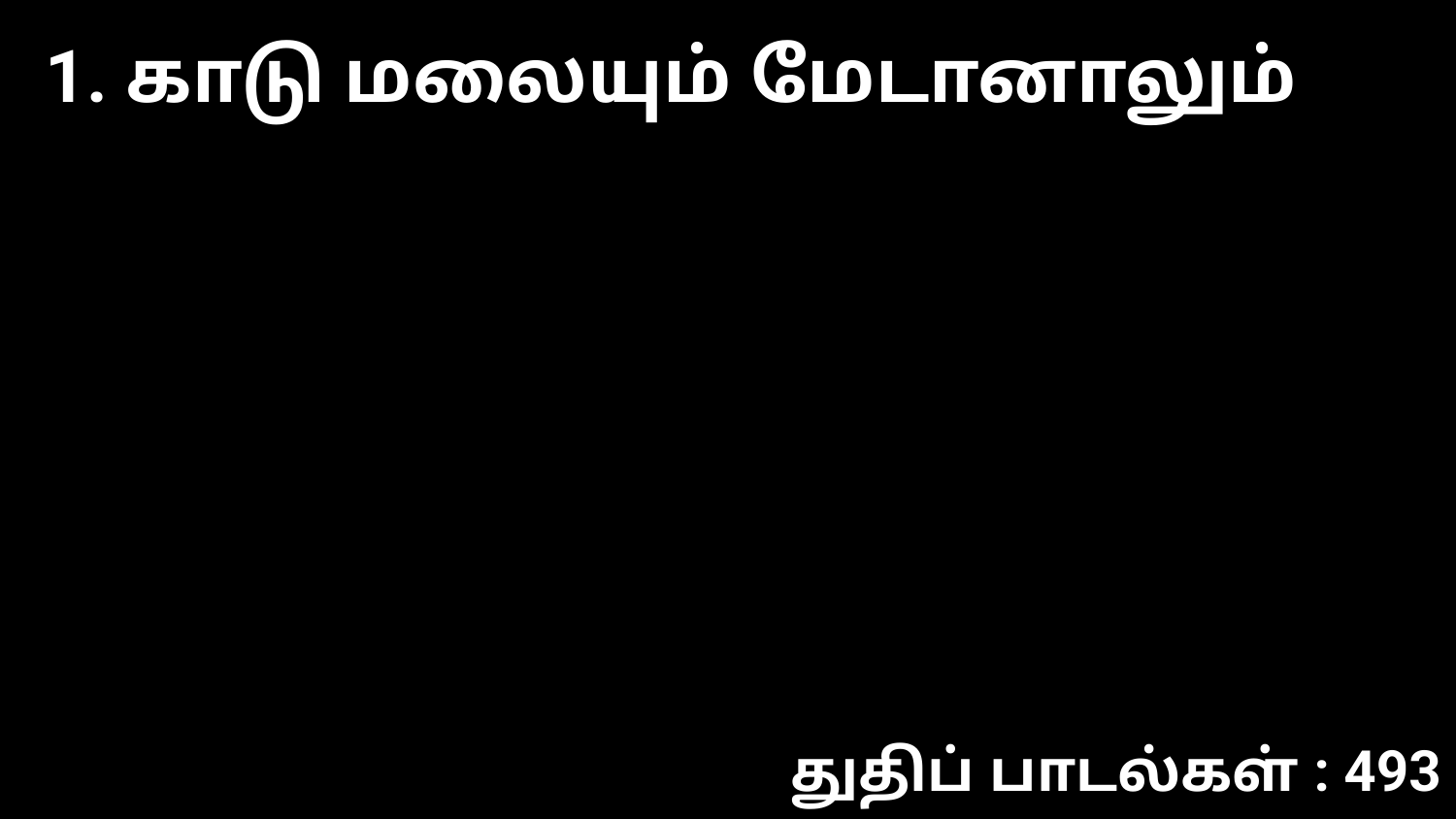

1. காடு மலையும் மேடானாலும்
துதிப் பாடல்கள் : 493